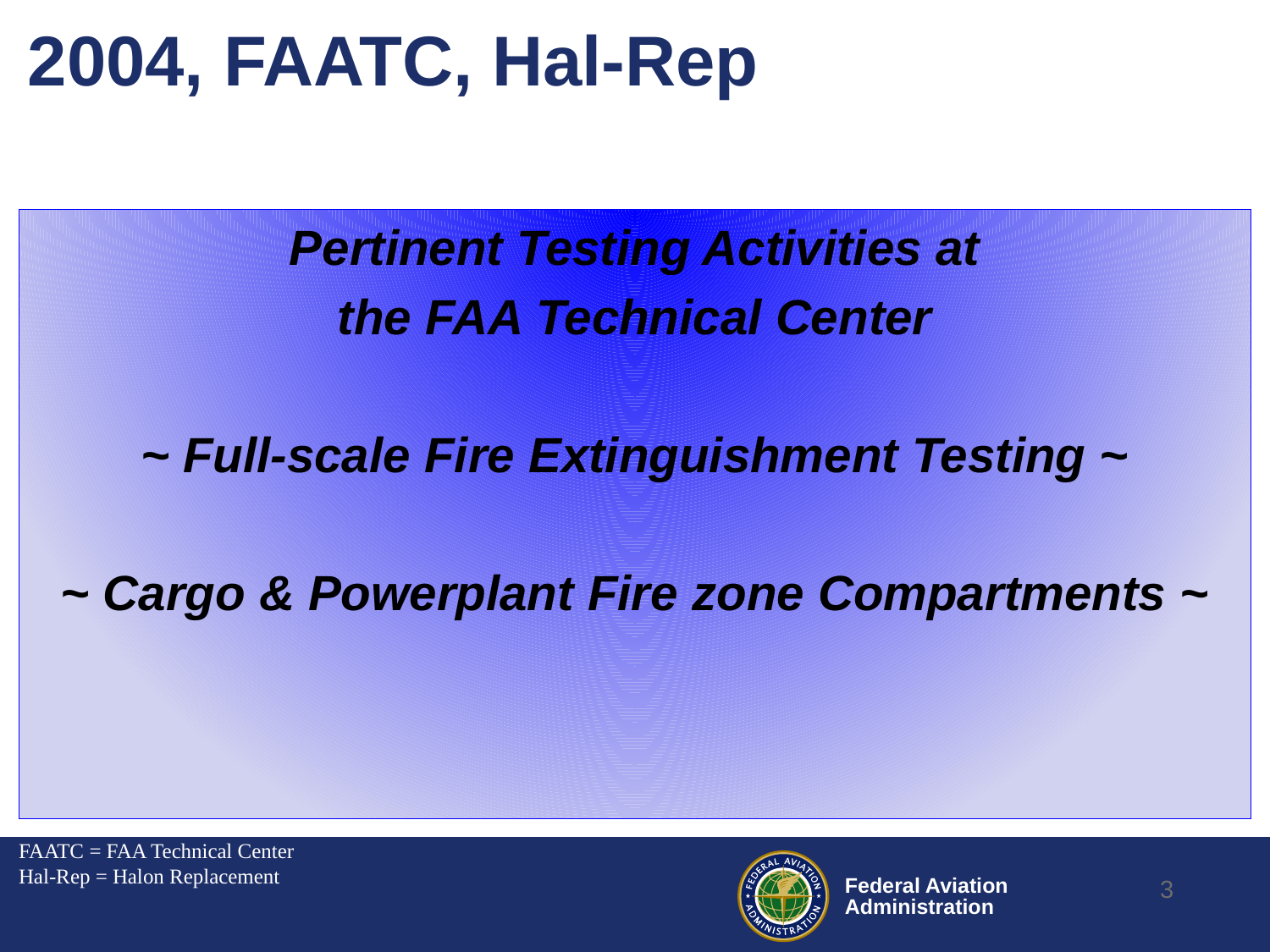

# 2004, FAATC, Hal-Rep
Pertinent Testing Activities at
the FAA Technical Center

~ Full-scale Fire Extinguishment Testing ~

~ Cargo & Powerplant Fire zone Compartments ~
FAATC = FAA Technical Center
Hal-Rep = Halon Replacement
3